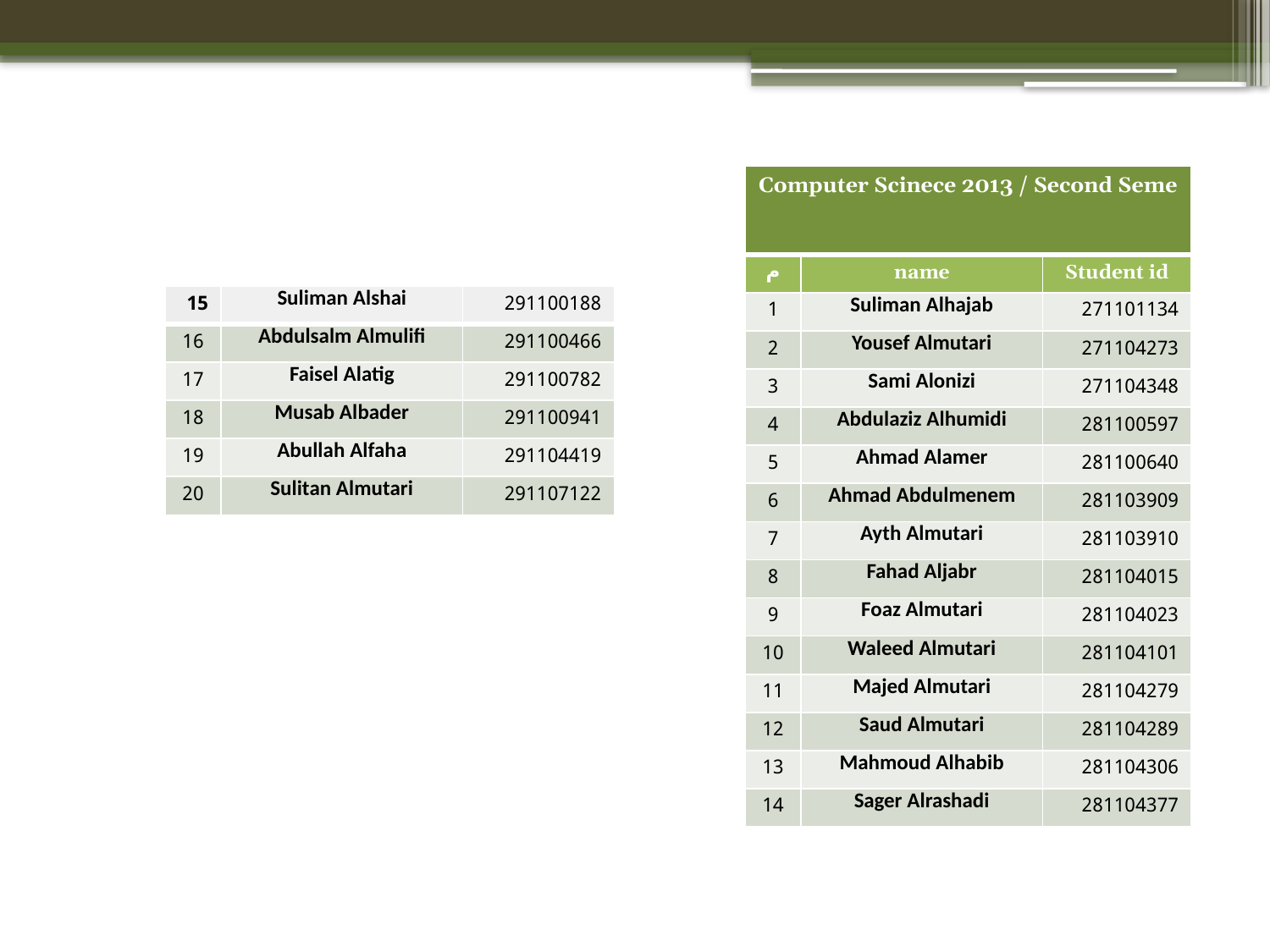

| Computer Scinece 2013 / Second Seme |  |  |
| --- | --- | --- |
| م | name | Student id |
| 1 | Suliman Alhajab | 271101134 |
| 2 | Yousef Almutari | 271104273 |
| 3 | Sami Alonizi | 271104348 |
| 4 | Abdulaziz Alhumidi | 281100597 |
| 5 | Ahmad Alamer | 281100640 |
| 6 | Ahmad Abdulmenem | 281103909 |
| 7 | Ayth Almutari | 281103910 |
| 8 | Fahad Aljabr | 281104015 |
| 9 | Foaz Almutari | 281104023 |
| 10 | Waleed Almutari | 281104101 |
| 11 | Majed Almutari | 281104279 |
| 12 | Saud Almutari | 281104289 |
| 13 | Mahmoud Alhabib | 281104306 |
| 14 | Sager Alrashadi | 281104377 |
| 15 | Suliman Alshai | 291100188 |
| --- | --- | --- |
| 16 | Abdulsalm Almulifi | 291100466 |
| 17 | Faisel Alatig | 291100782 |
| 18 | Musab Albader | 291100941 |
| 19 | Abullah Alfaha | 291104419 |
| 20 | Sulitan Almutari | 291107122 |